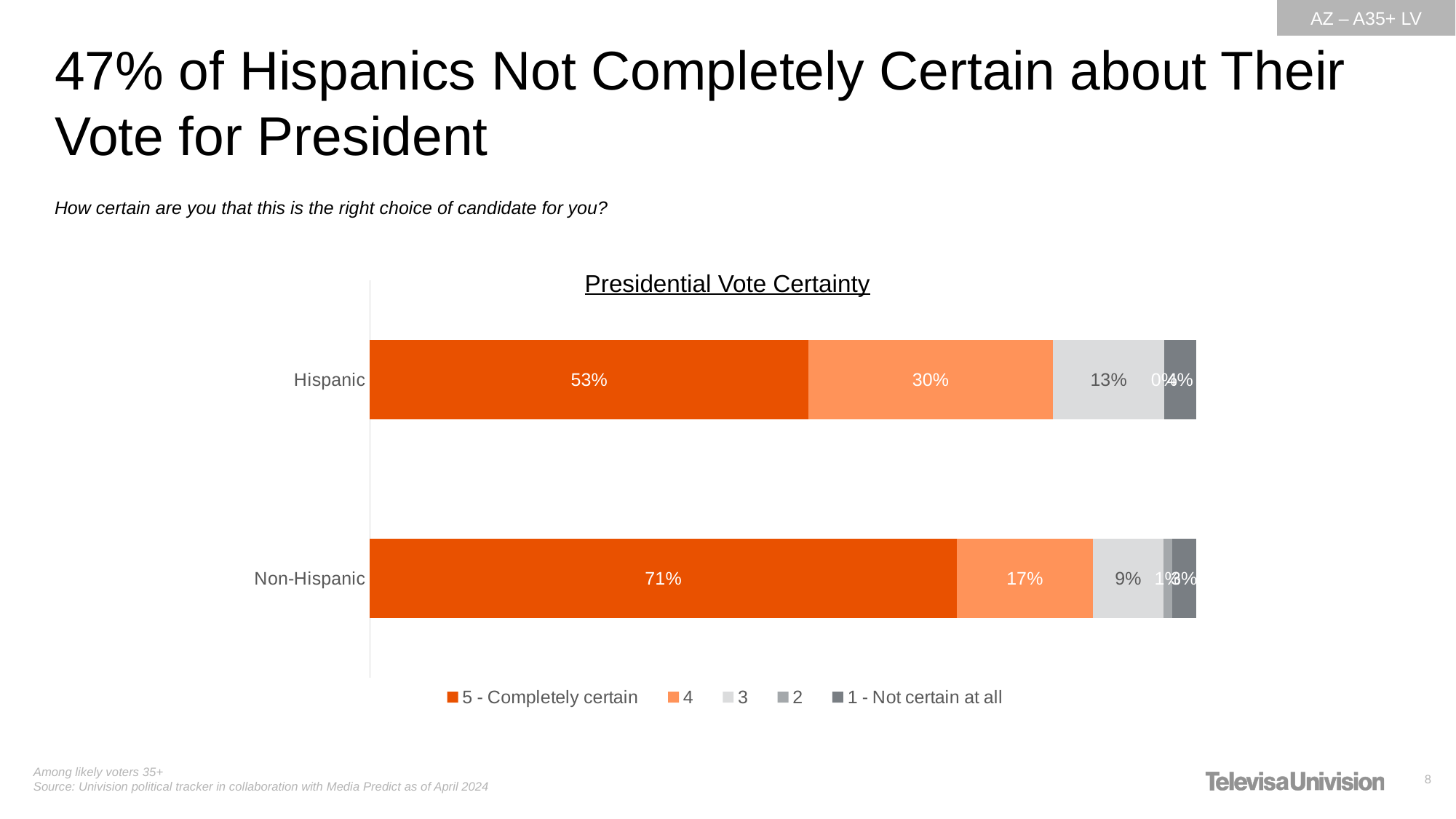

47% of Hispanics Not Completely Certain about Their Vote for President
How certain are you that this is the right choice of candidate for you?
Presidential Vote Certainty

### Chart

| Category | 5 - Completely certain | 4 | 3 | 2 | 1 - Not certain at all |
|---|---|---|---|---|---|
| Hispanic | 0.5306693321213591 | 0.2962464755418879 | 0.1346036554096088 | 0.0 | 0.03848053692714423 |
| Non-Hispanic | 0.7102894978994829 | 0.1651601568122076 | 0.085091167350989 | 0.01045494676108979 | 0.02900423117623147 |